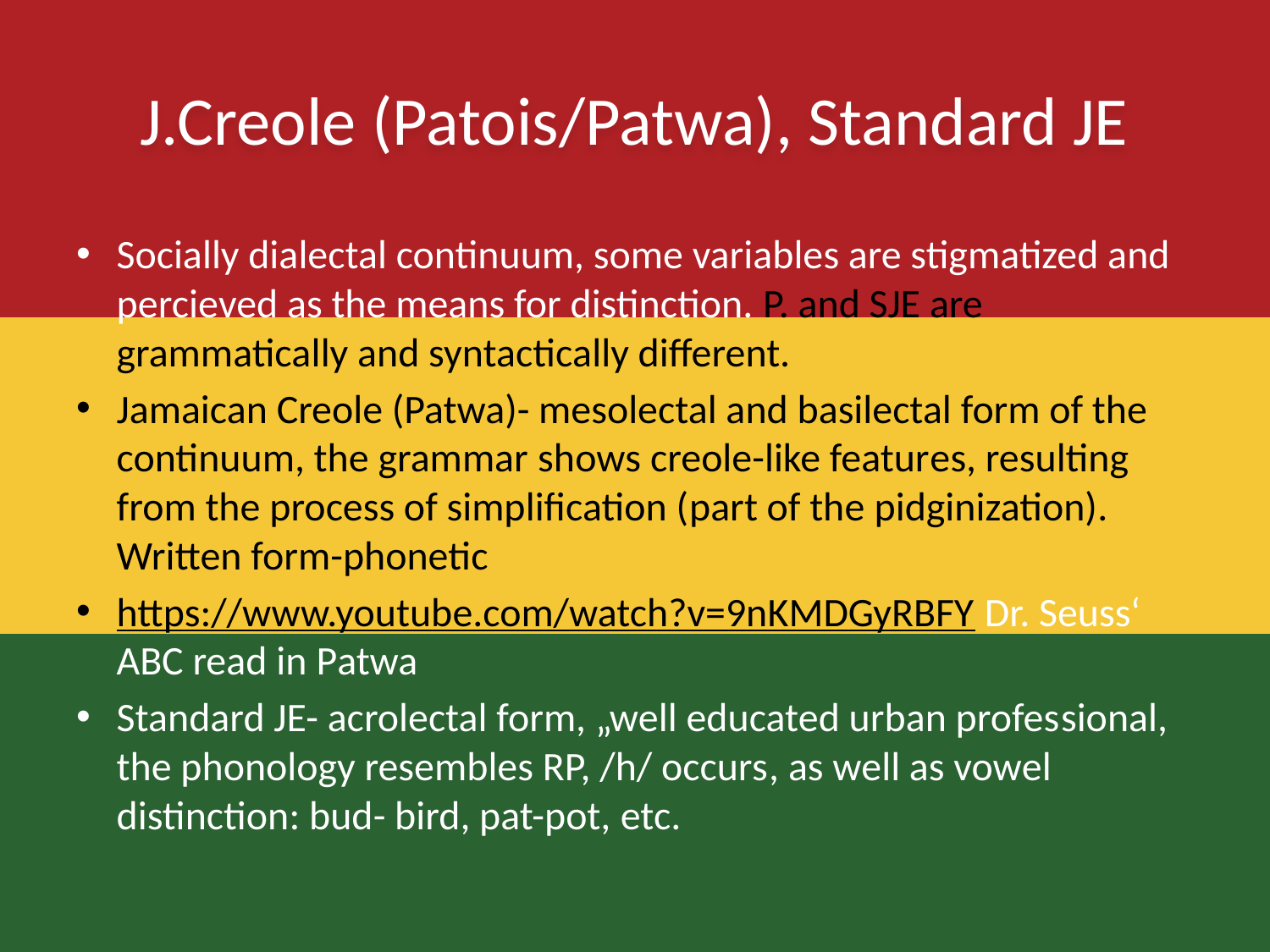

# J.Creole (Patois/Patwa), Standard JE
Socially dialectal continuum, some variables are stigmatized and percieved as the means for distinction. P. and SJE are grammatically and syntactically different.
Jamaican Creole (Patwa)- mesolectal and basilectal form of the continuum, the grammar shows creole-like features, resulting from the process of simplification (part of the pidginization).  Written form-phonetic
https://www.youtube.com/watch?v=9nKMDGyRBFY Dr. Seuss‘ ABC read in Patwa
Standard JE- acrolectal form, „well educated urban professional, the phonology resembles RP, /h/ occurs, as well as vowel distinction: bud- bird, pat-pot, etc.